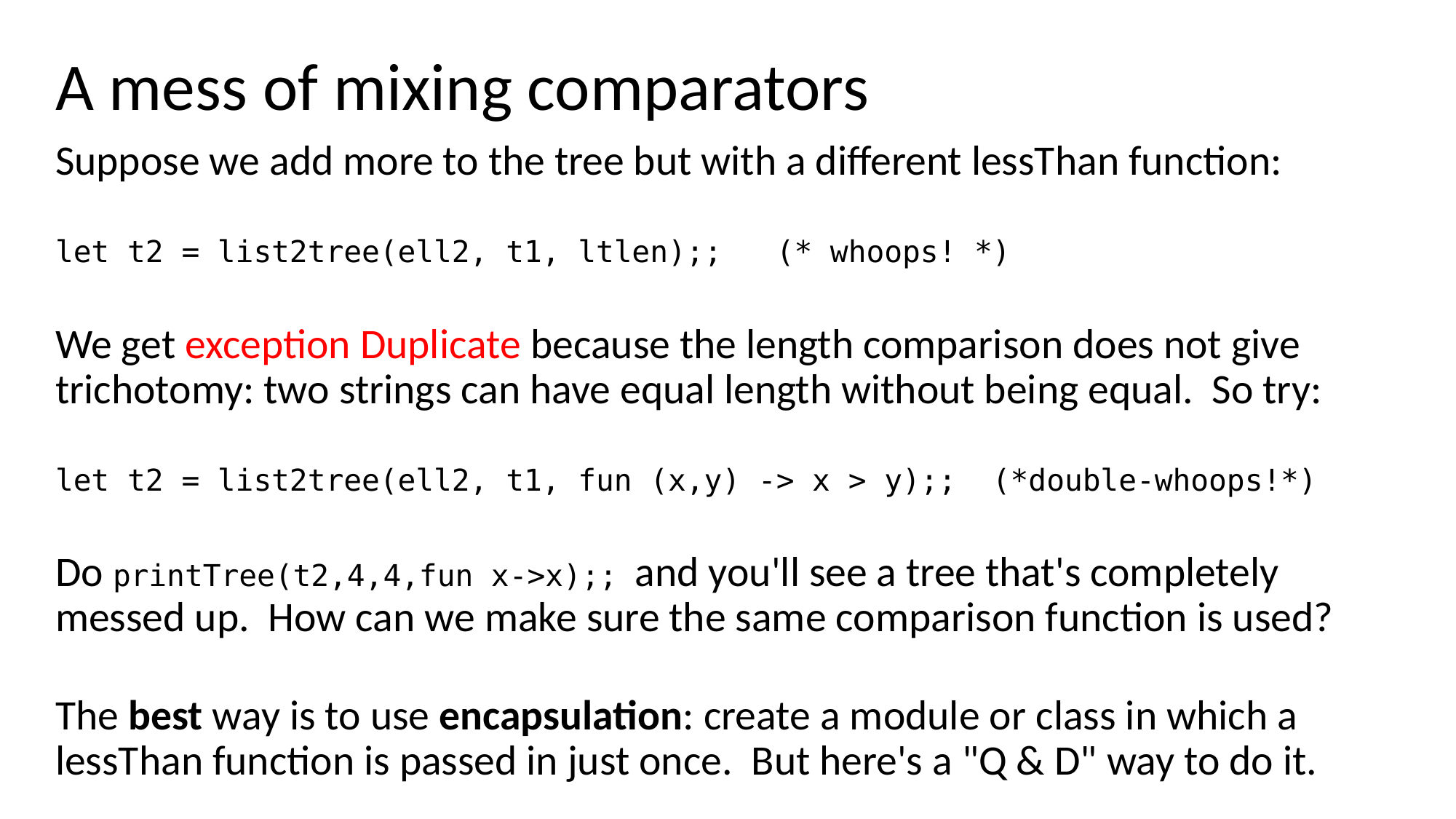

# A mess of mixing comparators
Suppose we add more to the tree but with a different lessThan function:

let t2 = list2tree(ell2, t1, ltlen);;   (* whoops! *)

We get exception Duplicate because the length comparison does not give trichotomy: two strings can have equal length without being equal.  So try:

let t2 = list2tree(ell2, t1, fun (x,y) -> x > y);;  (*double-whoops!*)

Do printTree(t2,4,4,fun x->x);; and you'll see a tree that's completely messed up.  How can we make sure the same comparison function is used?

The best way is to use encapsulation: create a module or class in which a lessThan function is passed in just once.  But here's a "Q & D" way to do it.